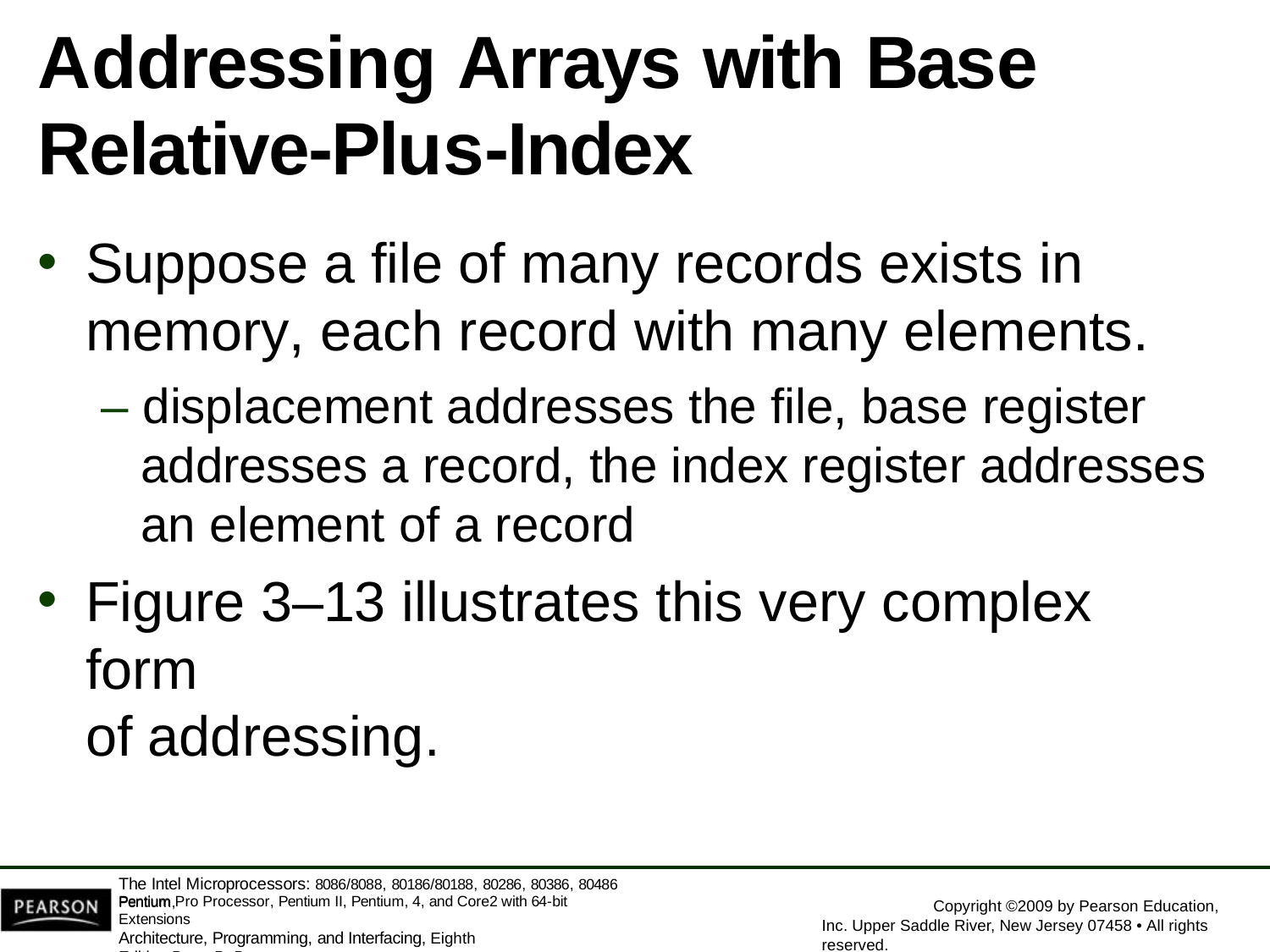

# Addressing Arrays with Base
Relative-Plus-Index
Suppose a file of many records exists in
memory, each record with many elements.

– displacement addresses the file, base register addresses a record, the index register addresses an element of a record

Figure 3–13 illustrates this very complex form
of addressing.
The Intel Microprocessors: 8086/8088, 80186/80188, 80286, 80386, 80486 Pentium,

Pentium Pro Processor, Pentium II, Pentium, 4, and Core2 with 64-bit Extensions
Architecture, Programming, and Interfacing, Eighth Edition Barry B. Brey
Copyright ©2009 by Pearson Education, Inc. Upper Saddle River, New Jersey 07458 • All rights reserved.